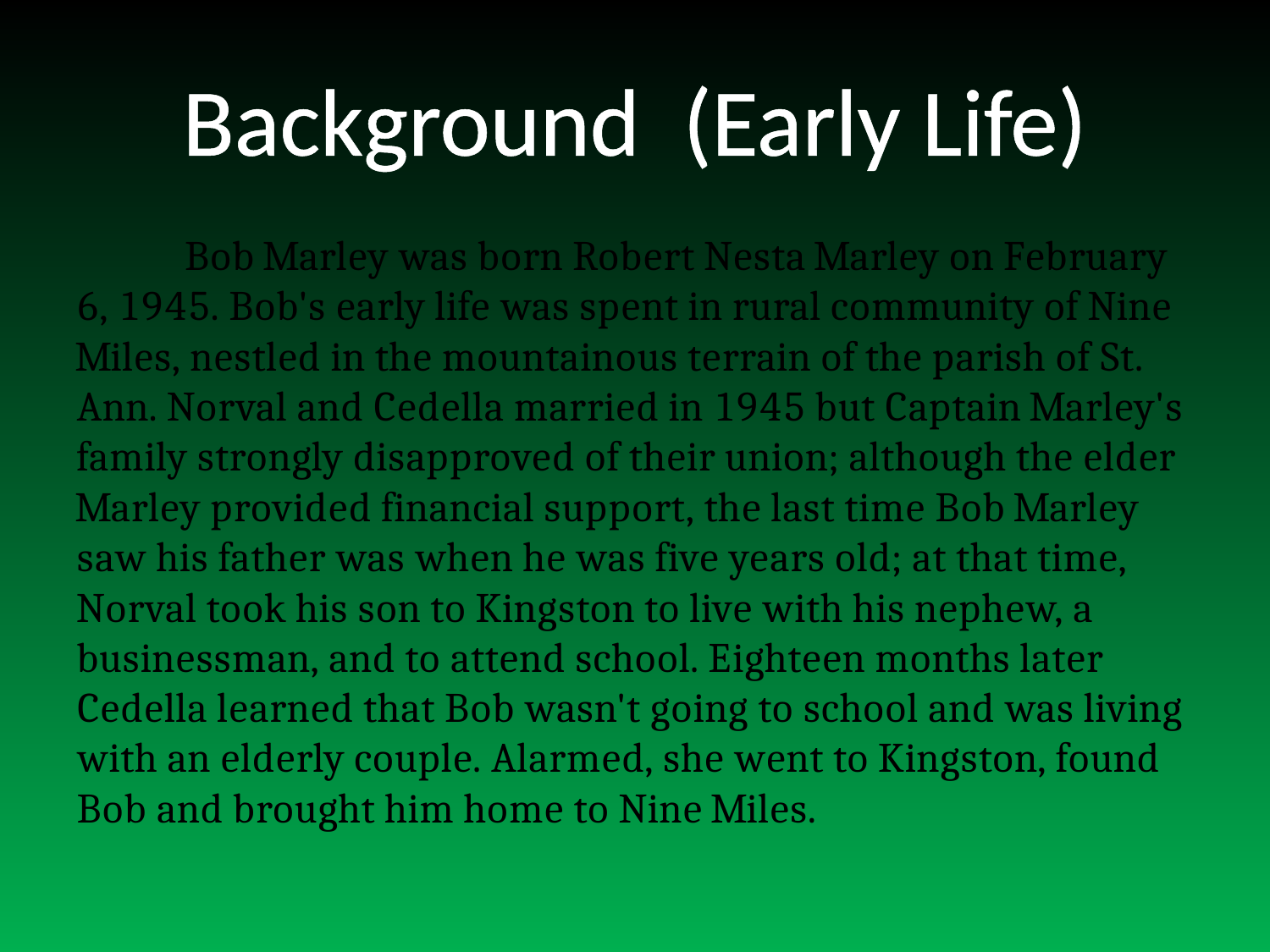

# Background  (Early Life)
	Bob Marley was born Robert Nesta Marley on February 6, 1945. Bob's early life was spent in rural community of Nine Miles, nestled in the mountainous terrain of the parish of St. Ann. Norval and Cedella married in 1945 but Captain Marley's family strongly disapproved of their union; although the elder Marley provided financial support, the last time Bob Marley saw his father was when he was five years old; at that time, Norval took his son to Kingston to live with his nephew, a businessman, and to attend school. Eighteen months later Cedella learned that Bob wasn't going to school and was living with an elderly couple. Alarmed, she went to Kingston, found Bob and brought him home to Nine Miles.